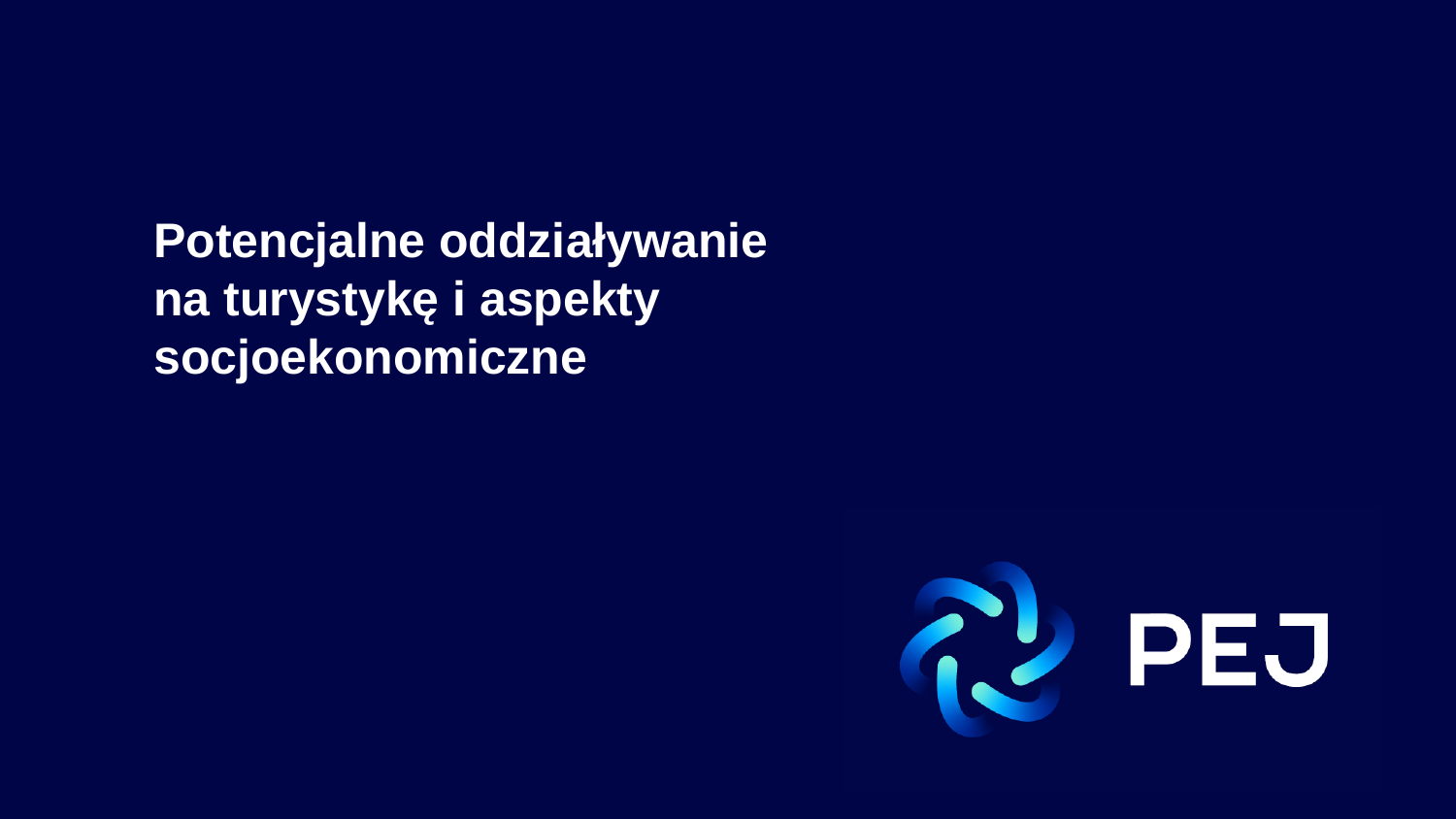

Potencjalne oddziaływanie
na turystykę i aspekty socjoekonomiczne